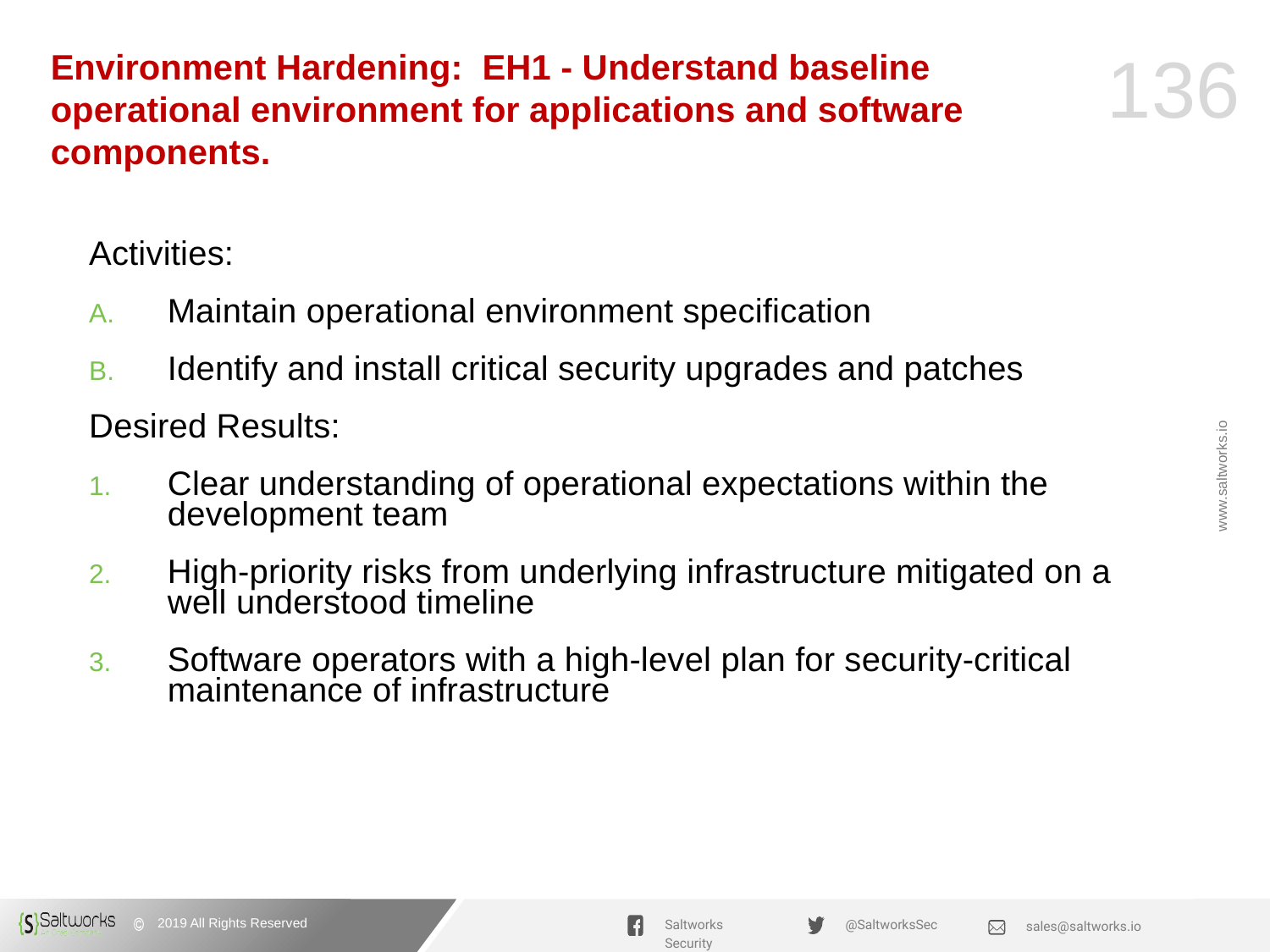

# Environment Hardening:  EH1 - Understand baseline operational environment for applications and software components.
Activities:
Maintain operational environment specification
Identify and install critical security upgrades and patches
Desired Results:
Clear understanding of operational expectations within the development team
High-priority risks from underlying infrastructure mitigated on a well understood timeline
Software operators with a high-level plan for security-critical maintenance of infrastructure